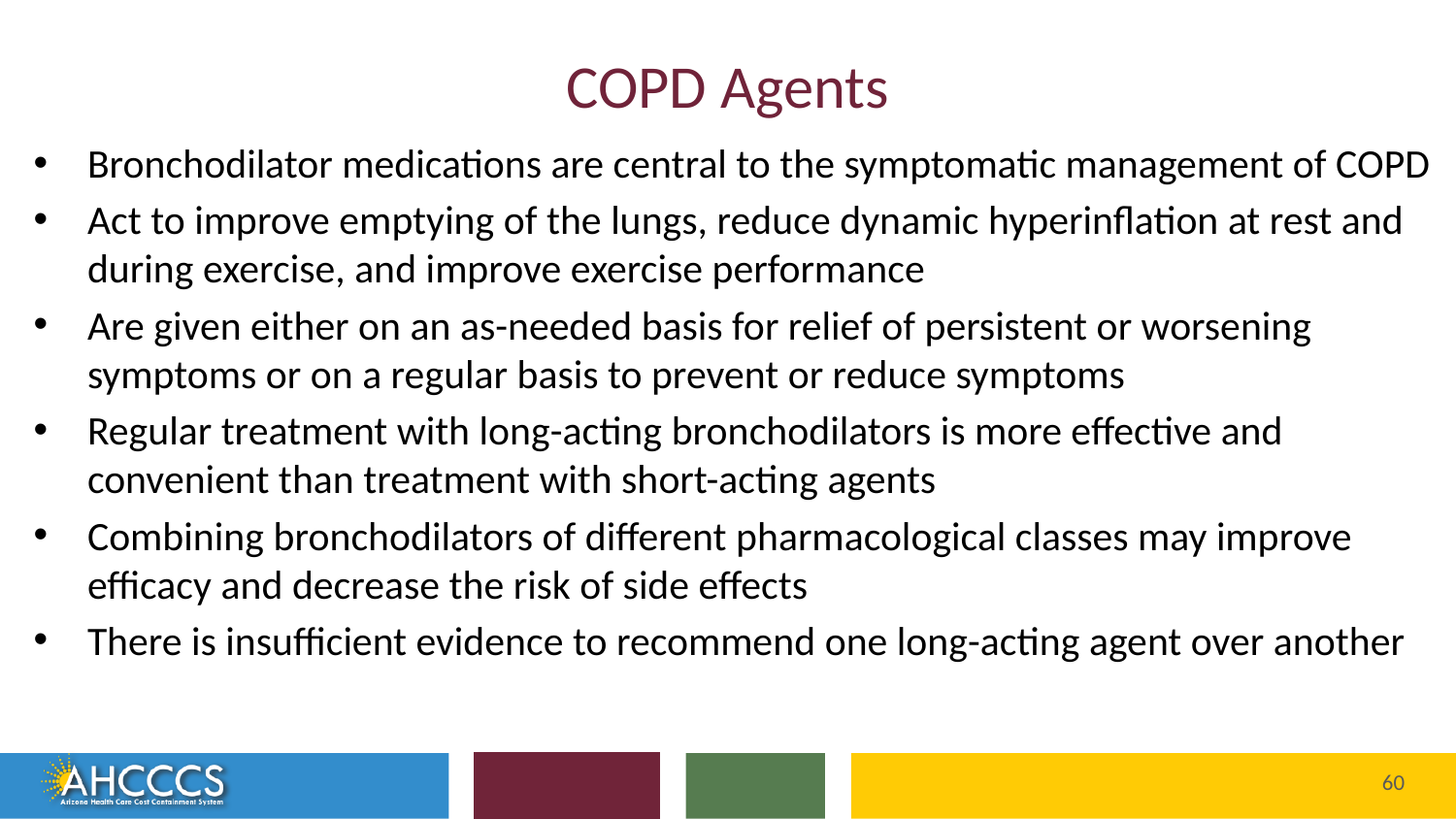

# COPD Agents
Bronchodilator medications are central to the symptomatic management of COPD
Act to improve emptying of the lungs, reduce dynamic hyperinflation at rest and during exercise, and improve exercise performance
Are given either on an as-needed basis for relief of persistent or worsening symptoms or on a regular basis to prevent or reduce symptoms
Regular treatment with long-acting bronchodilators is more effective and convenient than treatment with short-acting agents
Combining bronchodilators of different pharmacological classes may improve efficacy and decrease the risk of side effects
There is insufficient evidence to recommend one long-acting agent over another